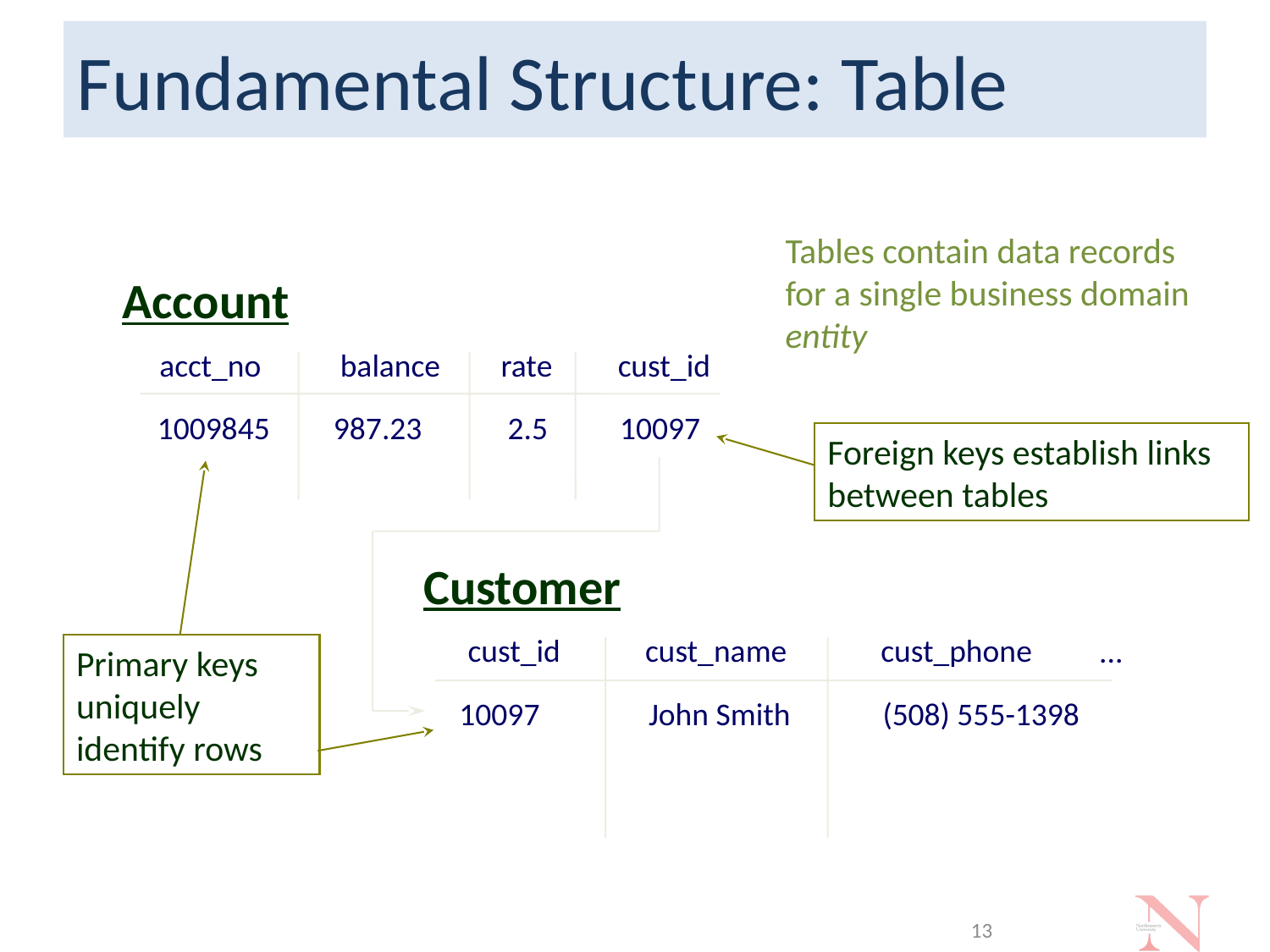

# Fundamental Structure: Table
Tables contain data records for a single business domain entity
Account
acct_no
balance
rate
cust_id

1009845
987.23
2.5
10097
Foreign keys establish links between tables

Customer
cust_id
cust_name
cust_phone
...
Primary keys uniquely identify rows

10097
(508) 555-1398
John Smith

13